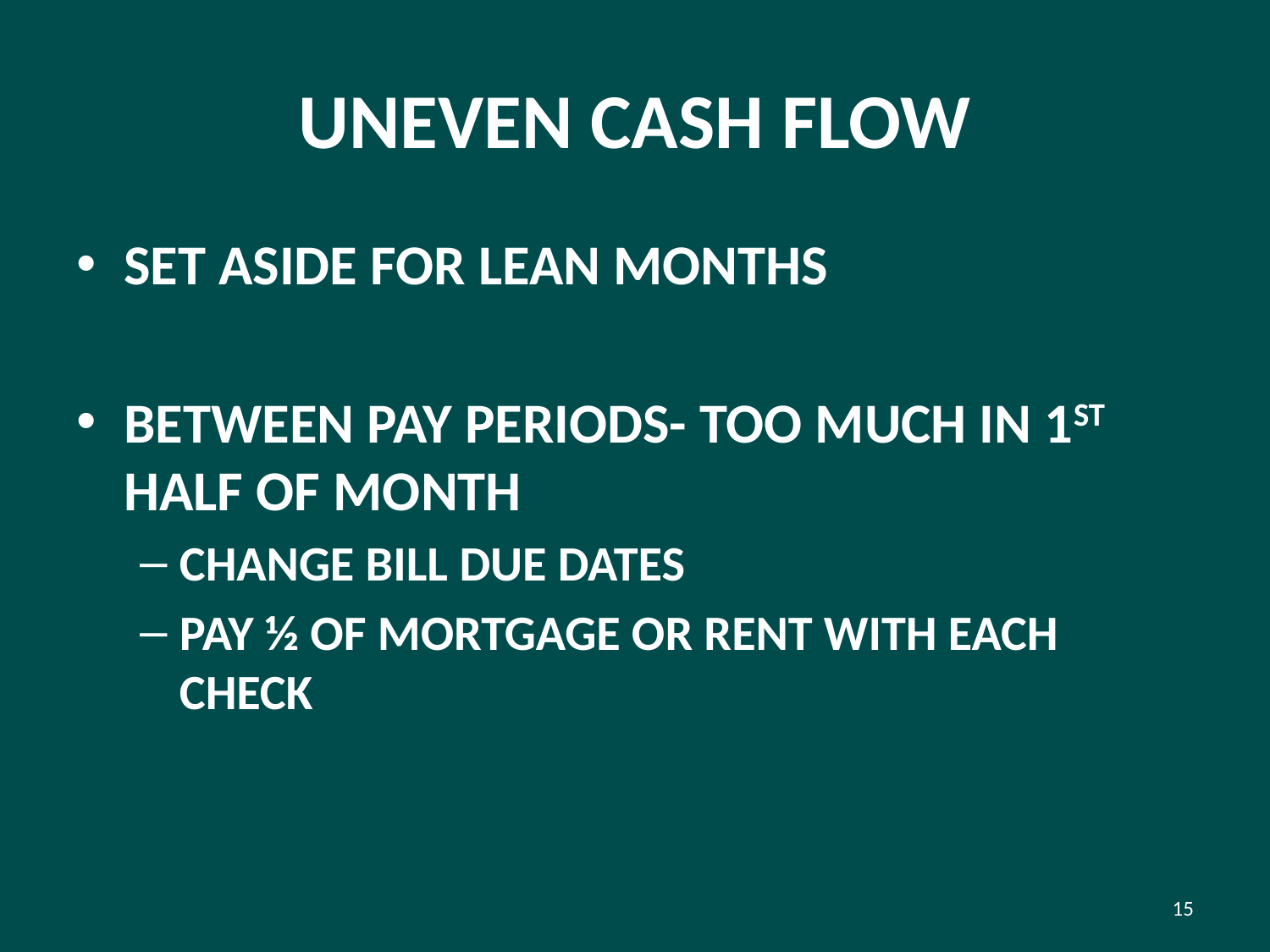

# UNEVEN CASH FLOW
SET ASIDE FOR LEAN MONTHS

BETWEEN PAY PERIODS- TOO MUCH IN 1ST HALF OF MONTH
CHANGE BILL DUE DATES
PAY ½ OF MORTGAGE OR RENT WITH EACH CHECK

15